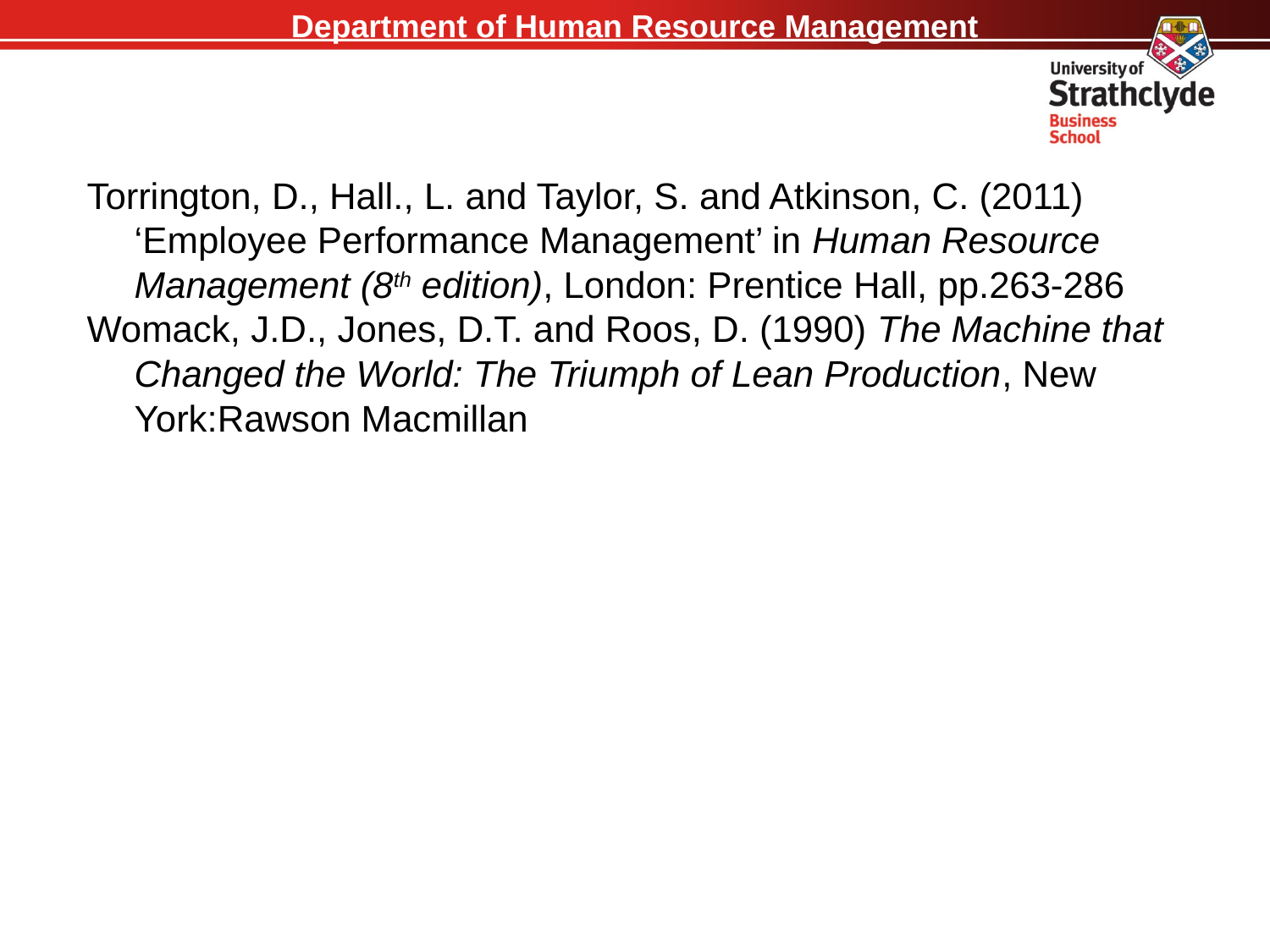

Torrington, D., Hall., L. and Taylor, S. and Atkinson, C. (2011) ‘Employee Performance Management’ in Human Resource Management (8th edition), London: Prentice Hall, pp.263-286
Womack, J.D., Jones, D.T. and Roos, D. (1990) The Machine that Changed the World: The Triumph of Lean Production, New York:Rawson Macmillan